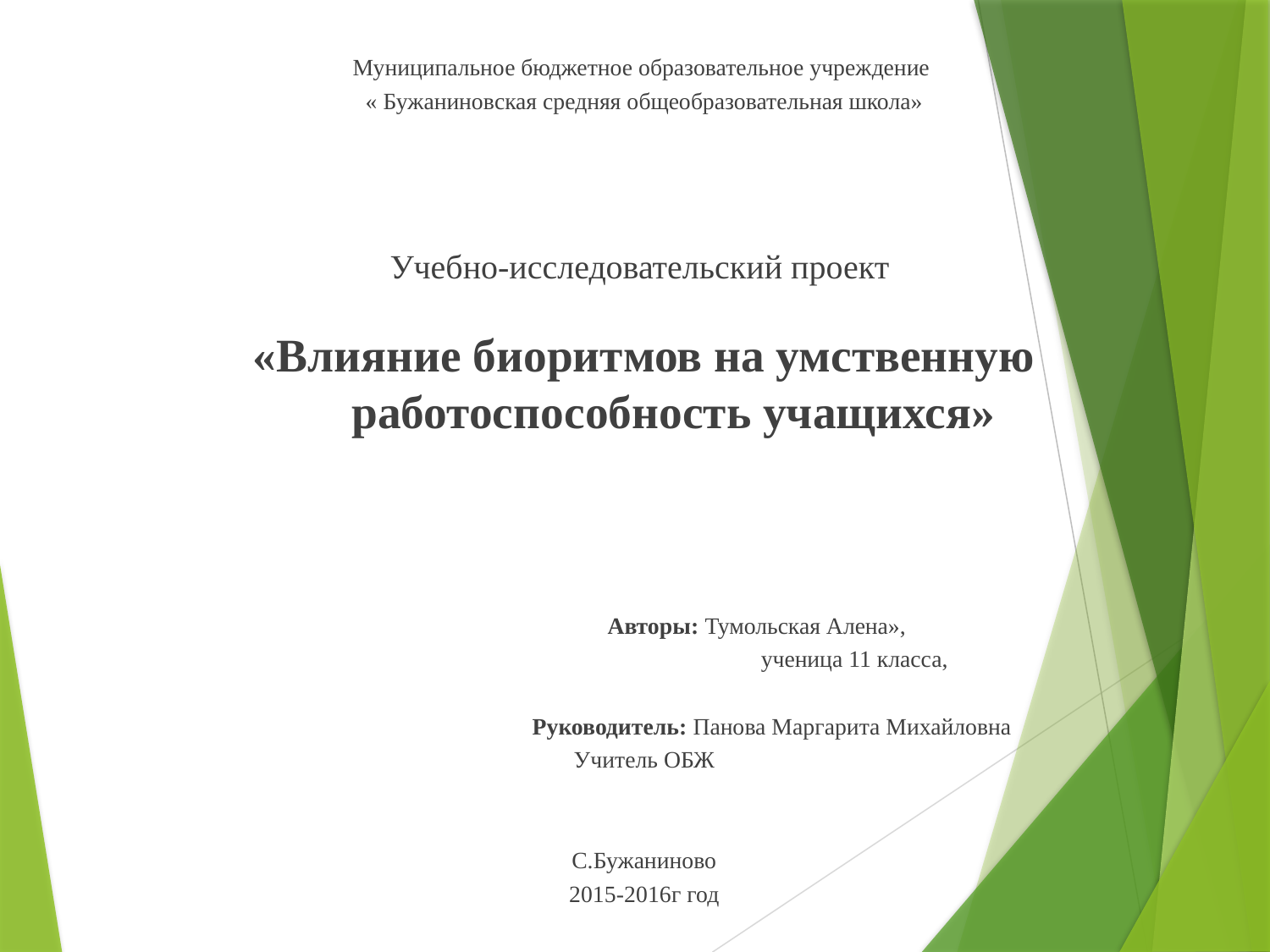

Муниципальное бюджетное образовательное учреждение
« Бужаниновская средняя общеобразовательная школа»

Учебно-исследовательский проект

«Влияние биоритмов на умственную работоспособность учащихся»

                                      Авторы: Тумольская Алена»,
                                                                       ученица 11 класса,

                                           Руководитель: Панова Маргарита Михайловна
Учитель ОБЖ

С.Бужаниново
2015-2016г год